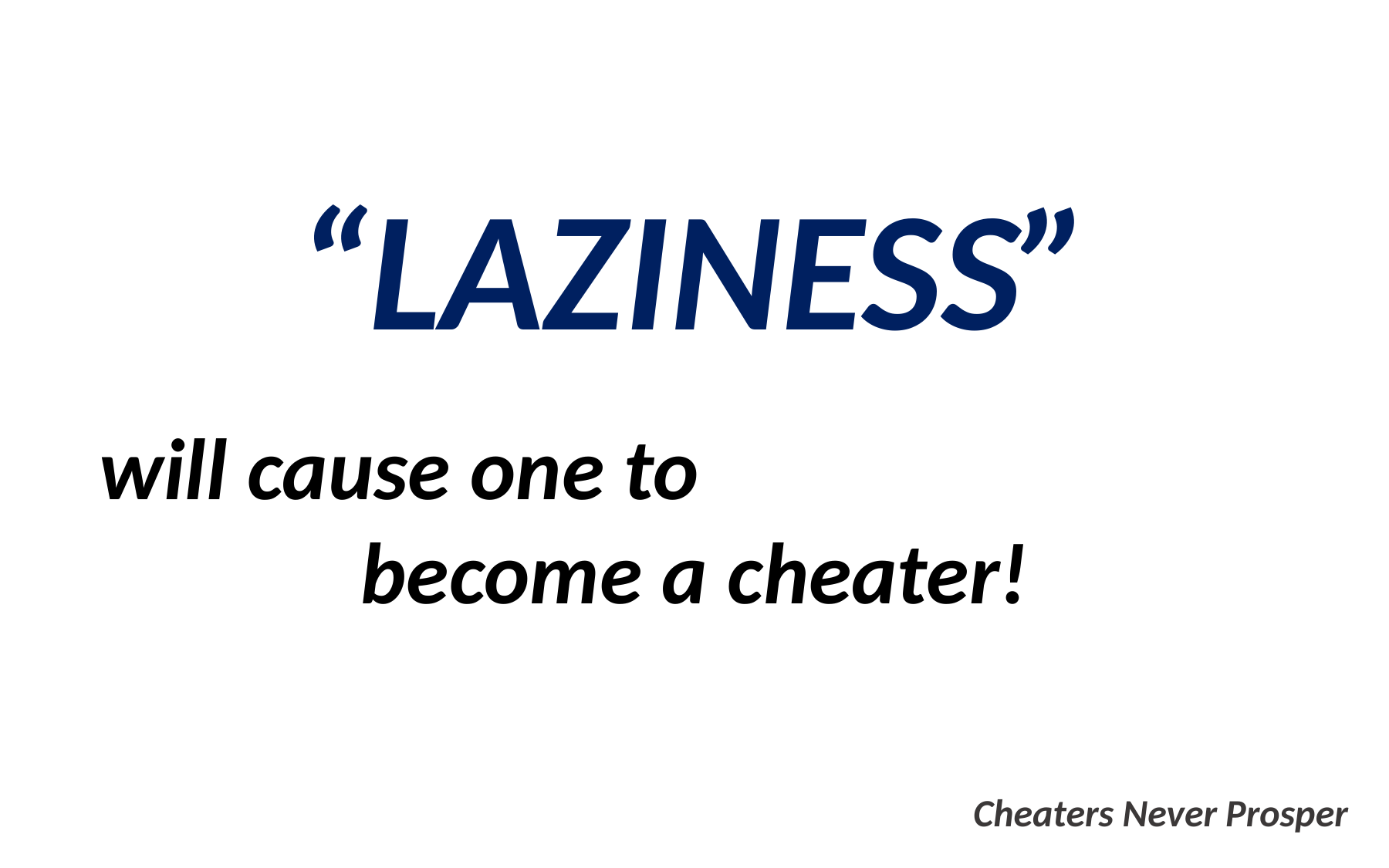

“LAZINESS”
will cause one to                               become a cheater!
Cheaters Never Prosper